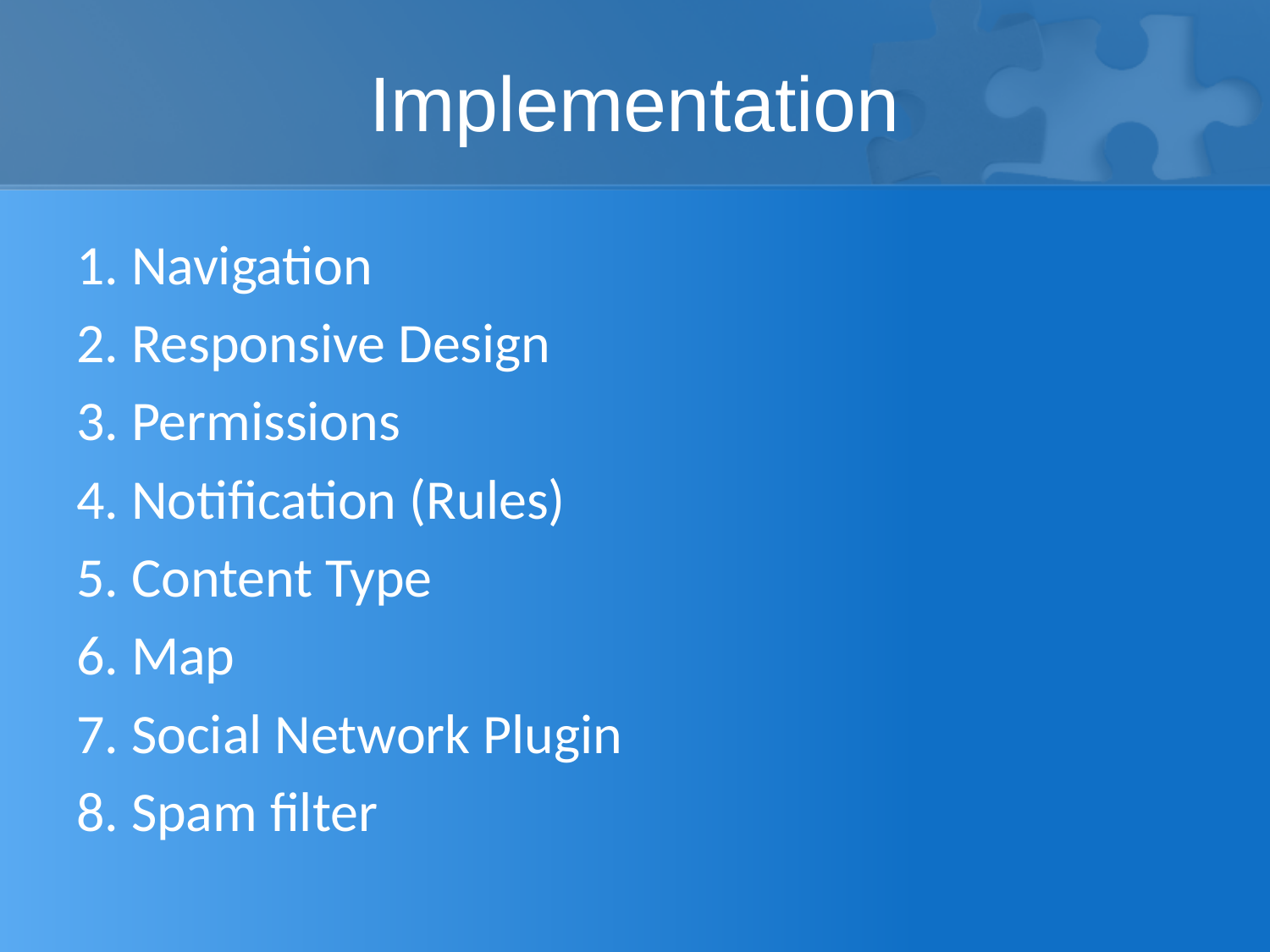

# Implementation
1. Navigation
2. Responsive Design
3. Permissions
4. Notification (Rules)
5. Content Type
6. Map
7. Social Network Plugin
8. Spam filter